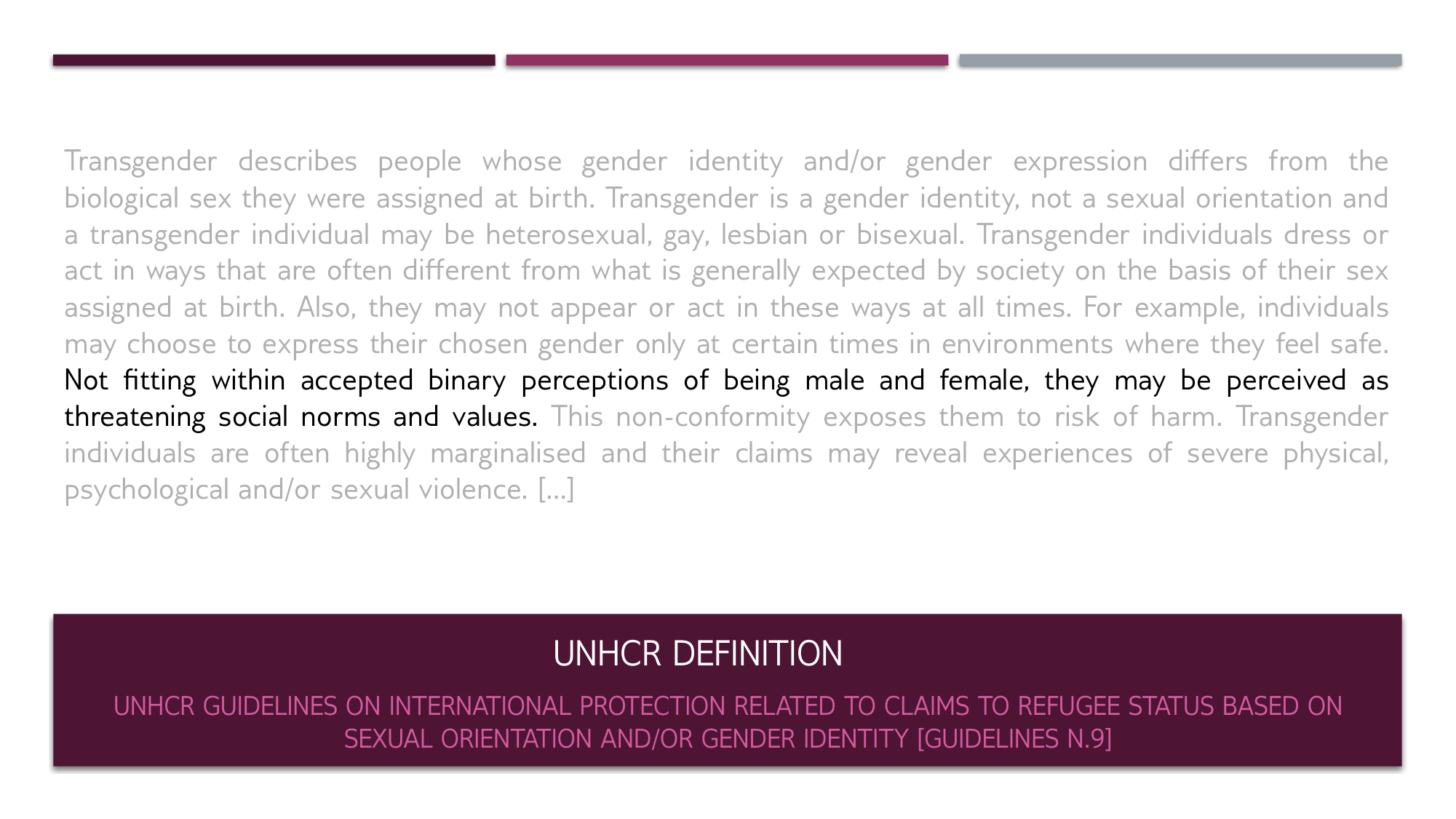

Transgender describes people whose gender identity and/or gender expression differs from the biological sex they were assigned at birth. Transgender is a gender identity, not a sexual orientation and a transgender individual may be heterosexual, gay, lesbian or bisexual. Transgender individuals dress or act in ways that are often different from what is generally expected by society on the basis of their sex assigned at birth. Also, they may not appear or act in these ways at all times. For example, individuals may choose to express their chosen gender only at certain times in environments where they feel safe. Not fitting within accepted binary perceptions of being male and female, they may be perceived as threatening social norms and values. This non-conformity exposes them to risk of harm. Transgender individuals are often highly marginalised and their claims may reveal experiences of severe physical, psychological and/or sexual violence. […]
# UNHCR DEFINItion
UNHCR Guidelines on International Protection related to Claims to Refugee Status based on Sexual Orientation and/or Gender Identity [guidelines n.9]